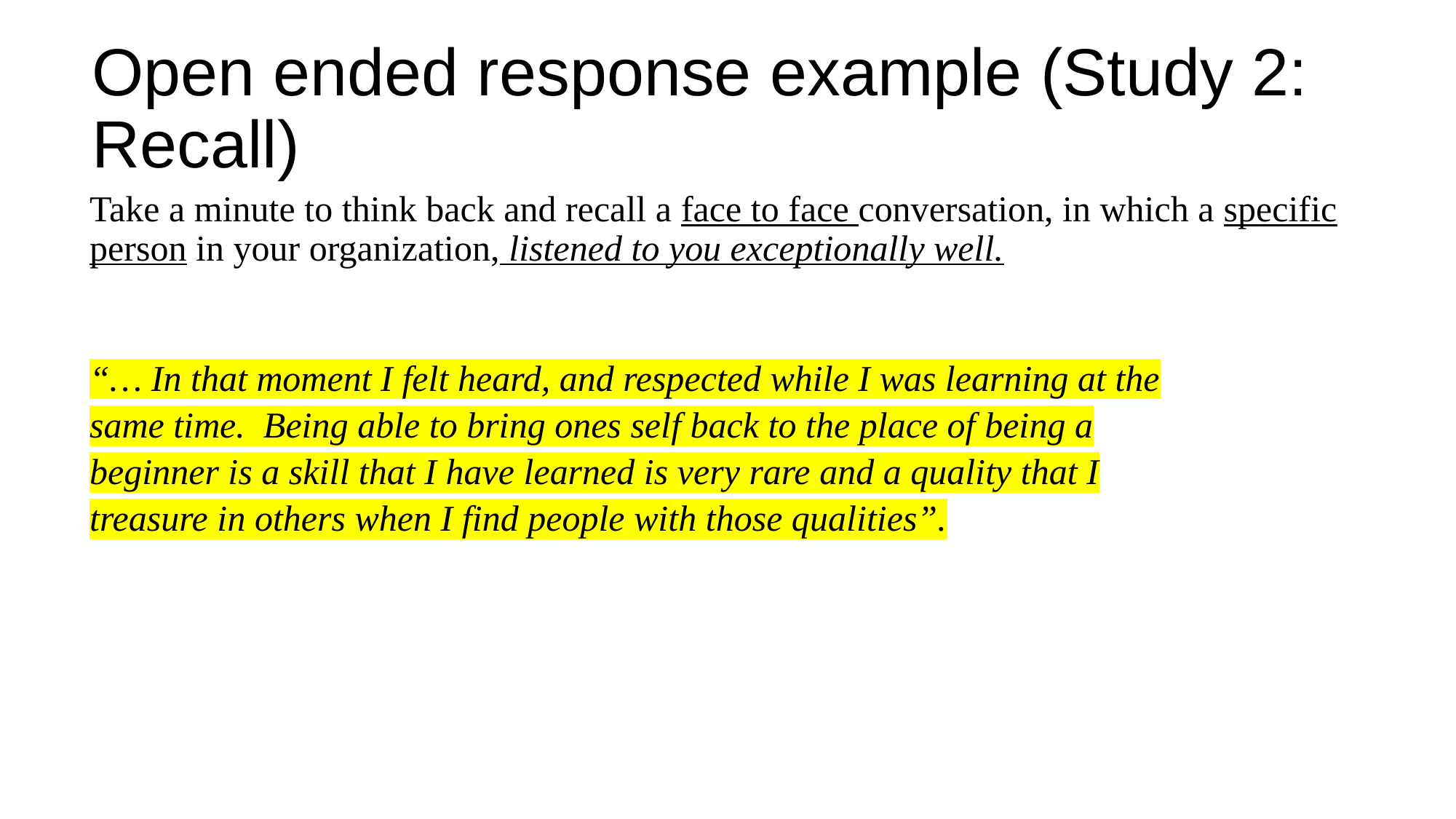

# Open ended response example (Study 2: Recall)
Take a minute to think back and recall a face to face conversation, in which a specific person in your organization, listened to you exceptionally well.
“… In that moment I felt heard, and respected while I was learning at the same time.  Being able to bring ones self back to the place of being a beginner is a skill that I have learned is very rare and a quality that I treasure in others when I find people with those qualities”.